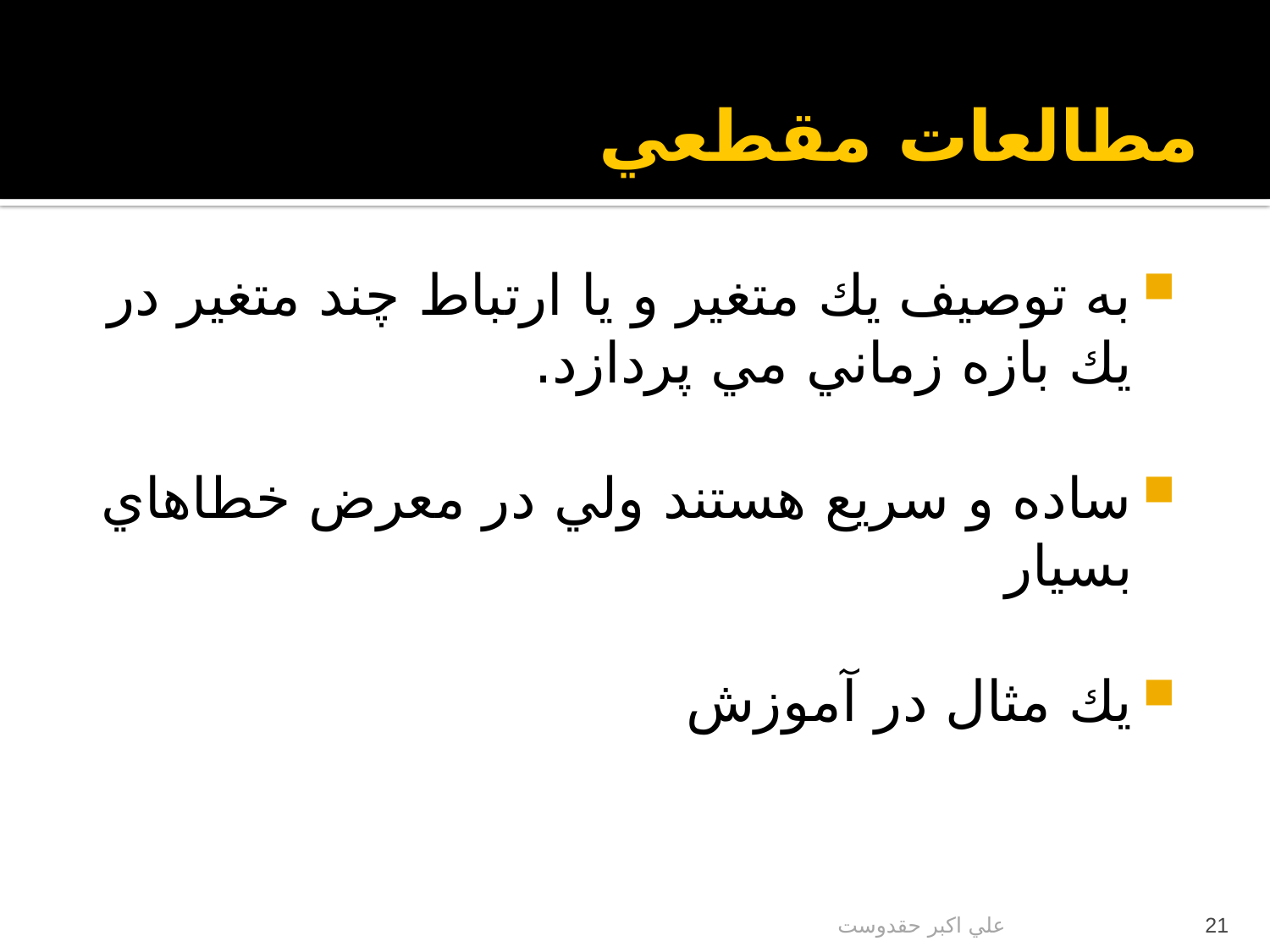

# مطالعات مقطعي
به توصيف يك متغير و يا ارتباط چند متغير در يك بازه زماني مي پردازد.

ساده و سريع هستند ولي در معرض خطاهاي بسيار

يك مثال در آموزش
علي اكبر حقدوست
21